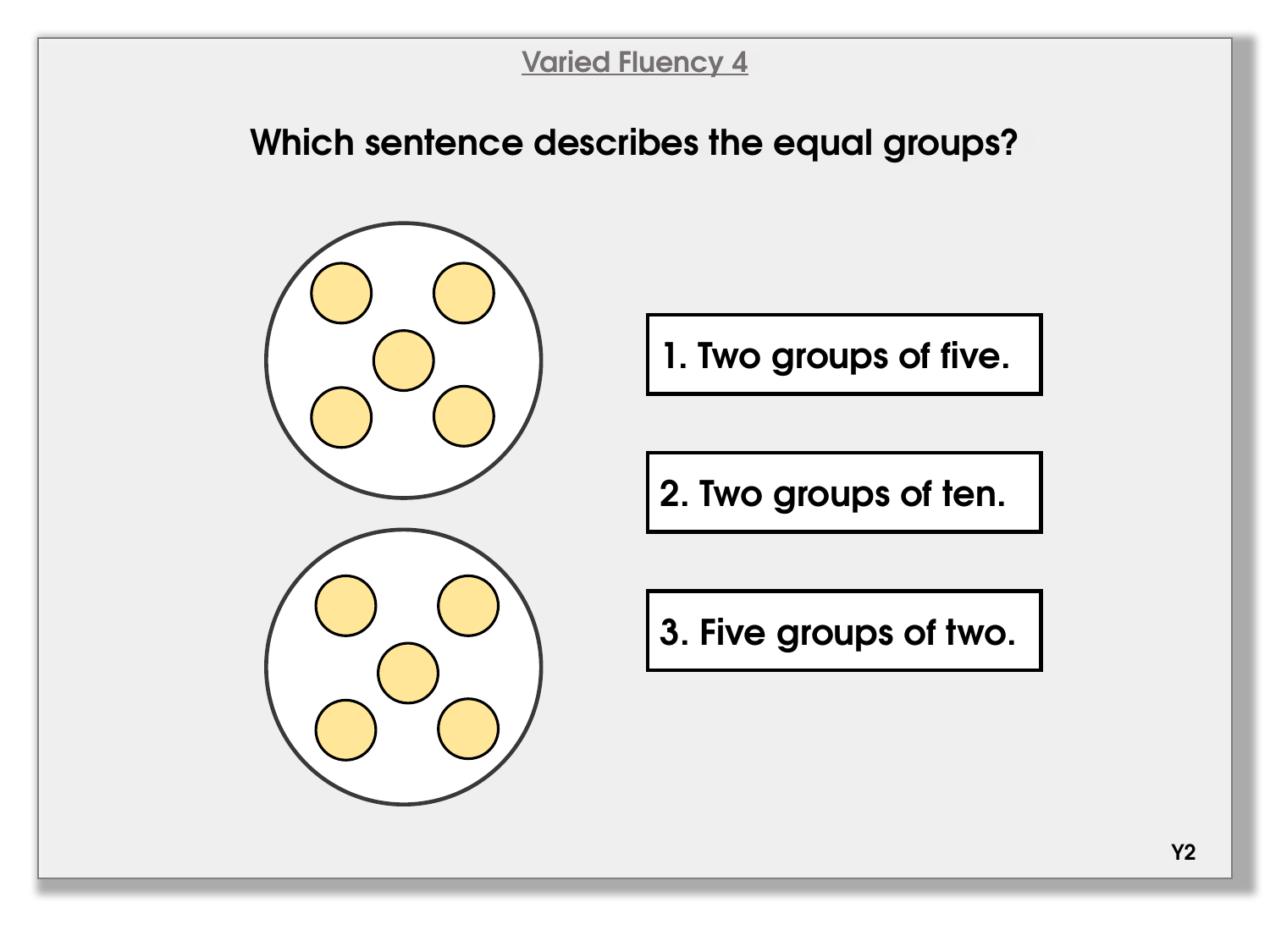

Varied Fluency 4

Which sentence describes the equal groups?

1. Two groups of five.

2. Two groups of ten.

3. Five groups of two.

Y2